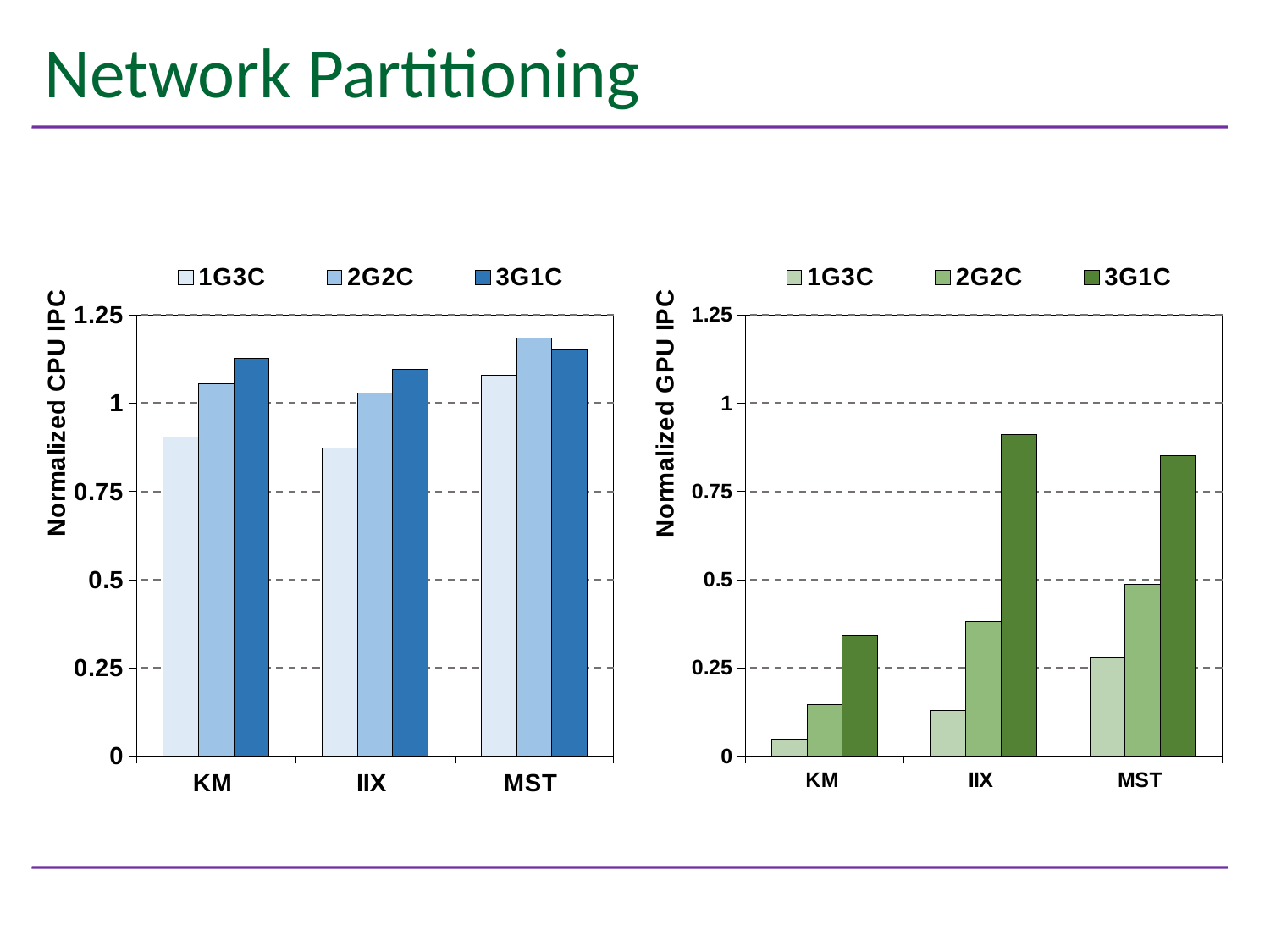

# Network Partitioning

### Chart

| Category | 1G3C | 2G2C | 3G1C |
|---|---|---|---|
| KM  | 0.9037410240095571 | 1.0556608796146003 | 1.1266767085221592 |
| IIX  | 0.8732205378484813 | 1.0279346693211677 | 1.0970037009068159 |
| MST  | 1.0799780419314655 | 1.1847152137040868 | 1.1513417646686233 |

### Chart

| Category | 1G3C | 2G2C | 3G1C |
|---|---|---|---|
| KM  | 0.04861066954918294 | 0.14560946143574743 | 0.3427156411832447 |
| IIX  | 0.12925757553916295 | 0.38130290231312275 | 0.9114353522103158 |
| MST  | 0.28093581043326127 | 0.48591955462555125 | 0.8504067484402517 |